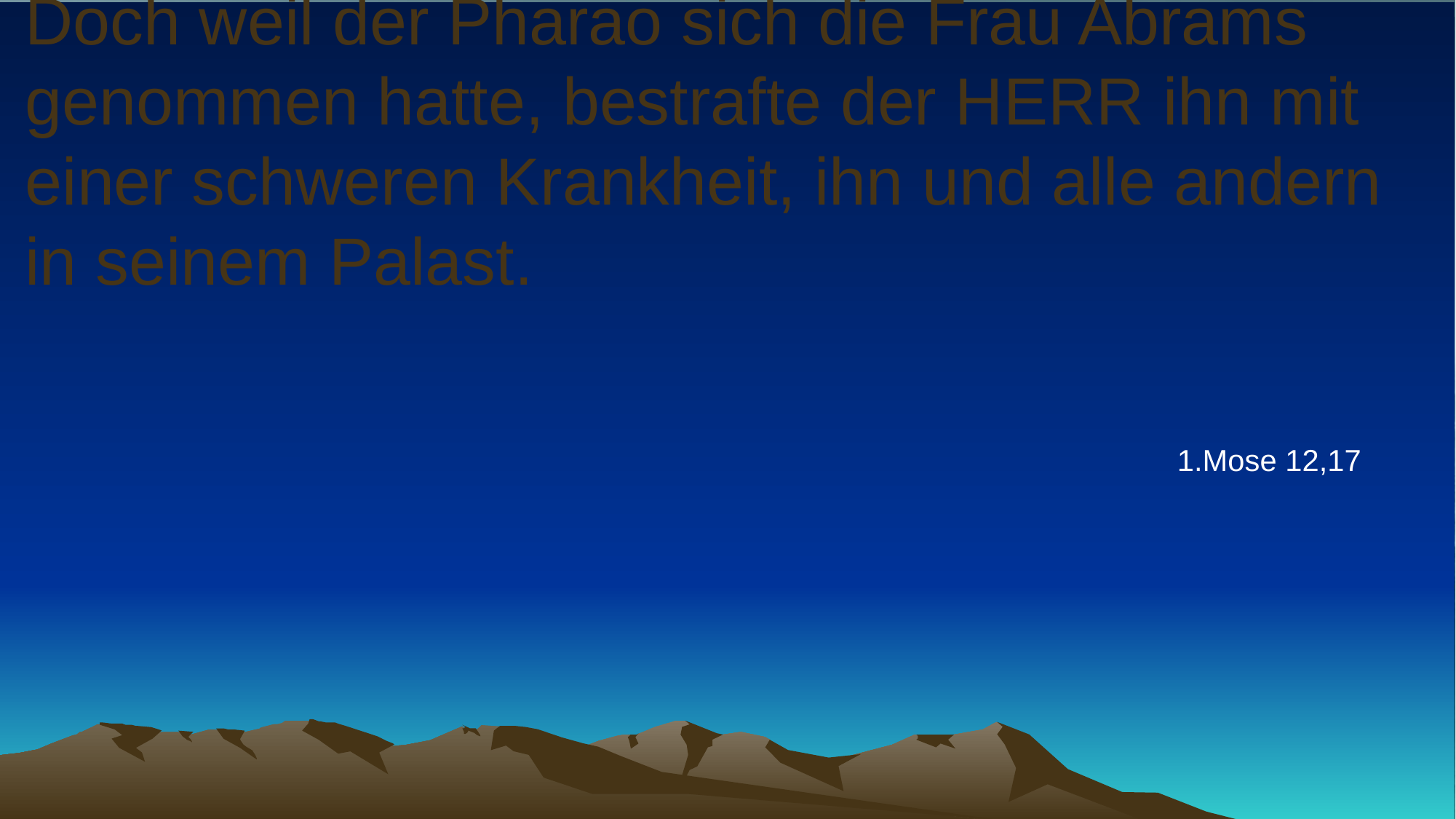

# Doch weil der Pharao sich die Frau Abrams genommen hatte, bestrafte der HERR ihn mit einer schweren Krankheit, ihn und alle andern in seinem Palast.
1.Mose 12,17